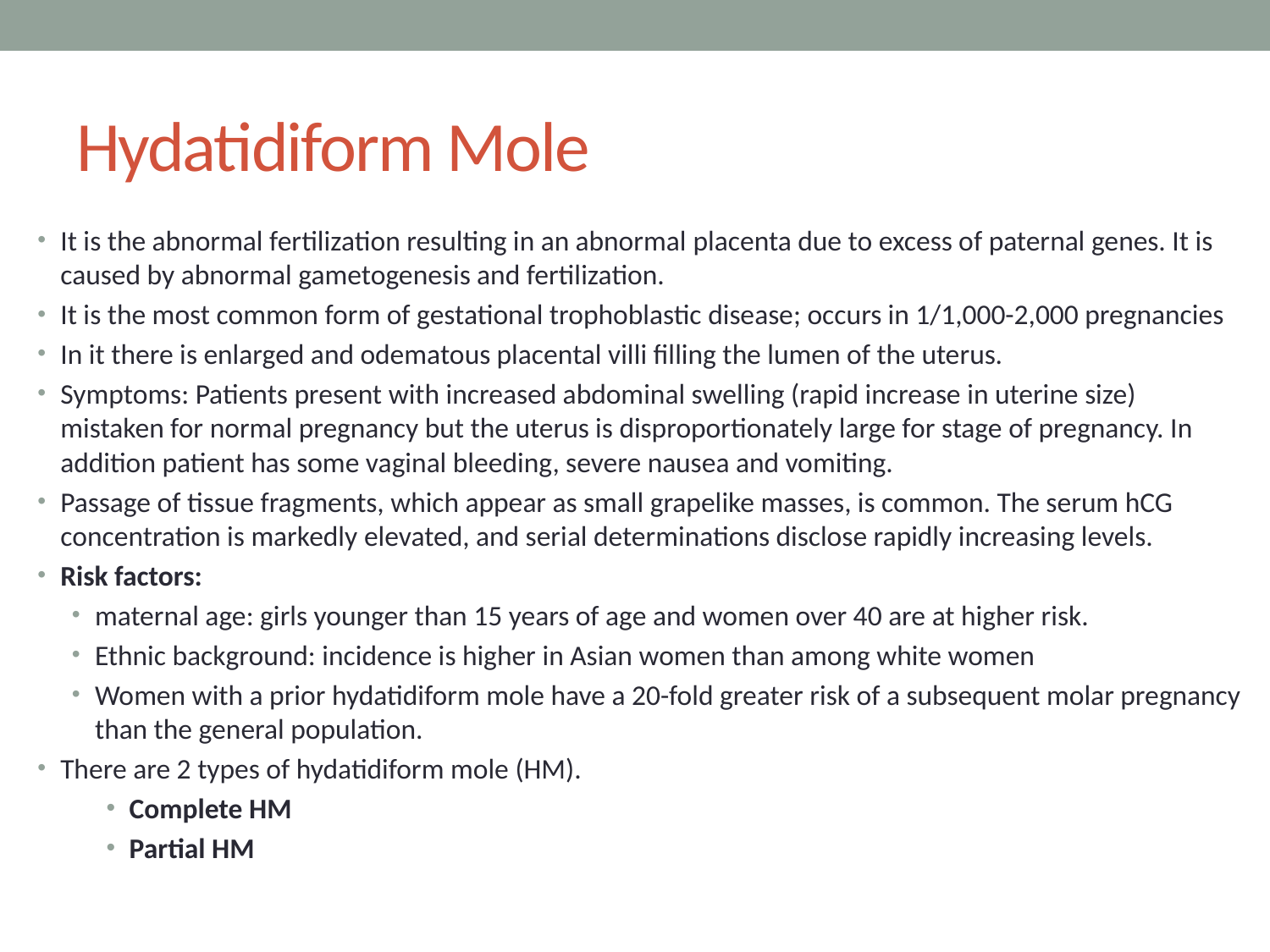

# Hydatidiform Mole
It is the abnormal fertilization resulting in an abnormal placenta due to excess of paternal genes. It is caused by abnormal gametogenesis and fertilization.
It is the most common form of gestational trophoblastic disease; occurs in 1/1,000-2,000 pregnancies
In it there is enlarged and odematous placental villi filling the lumen of the uterus.
Symptoms: Patients present with increased abdominal swelling (rapid increase in uterine size) mistaken for normal pregnancy but the uterus is disproportionately large for stage of pregnancy. In addition patient has some vaginal bleeding, severe nausea and vomiting.
Passage of tissue fragments, which appear as small grapelike masses, is common. The serum hCG concentration is markedly elevated, and serial determinations disclose rapidly increasing levels.
Risk factors:
maternal age: girls younger than 15 years of age and women over 40 are at higher risk.
Ethnic background: incidence is higher in Asian women than among white women
Women with a prior hydatidiform mole have a 20-fold greater risk of a subsequent molar pregnancy than the general population.
There are 2 types of hydatidiform mole (HM).
Complete HM
Partial HM